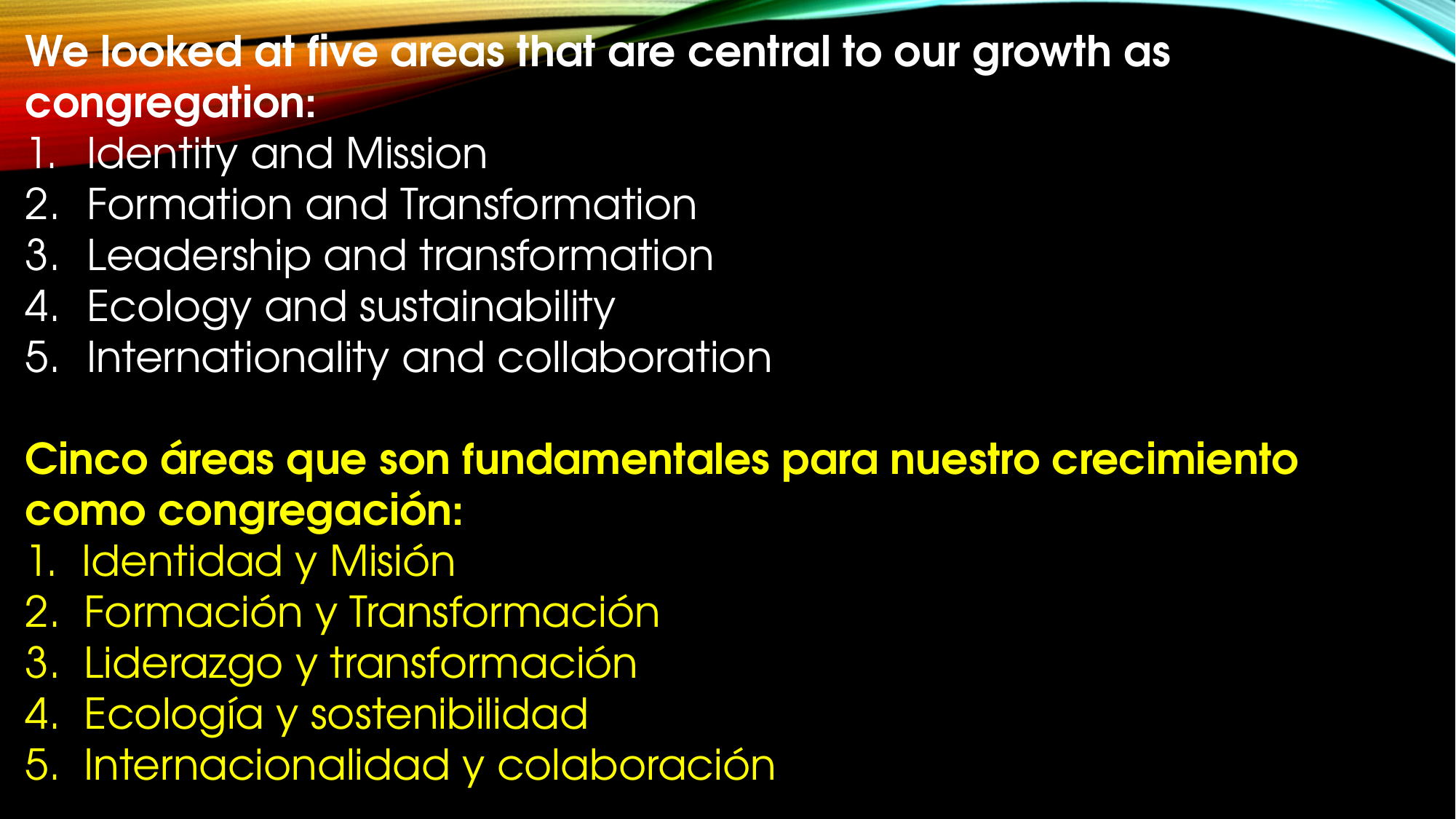

We looked at five areas that are central to our growth as congregation:
Identity and Mission
Formation and Transformation
Leadership and transformation
Ecology and sustainability
Internationality and collaboration

Cinco áreas que son fundamentales para nuestro crecimiento
como congregación:
1.  Identidad y Misión
2.  Formación y Transformación
3.  Liderazgo y transformación
4.  Ecología y sostenibilidad
5.  Internacionalidad y colaboración